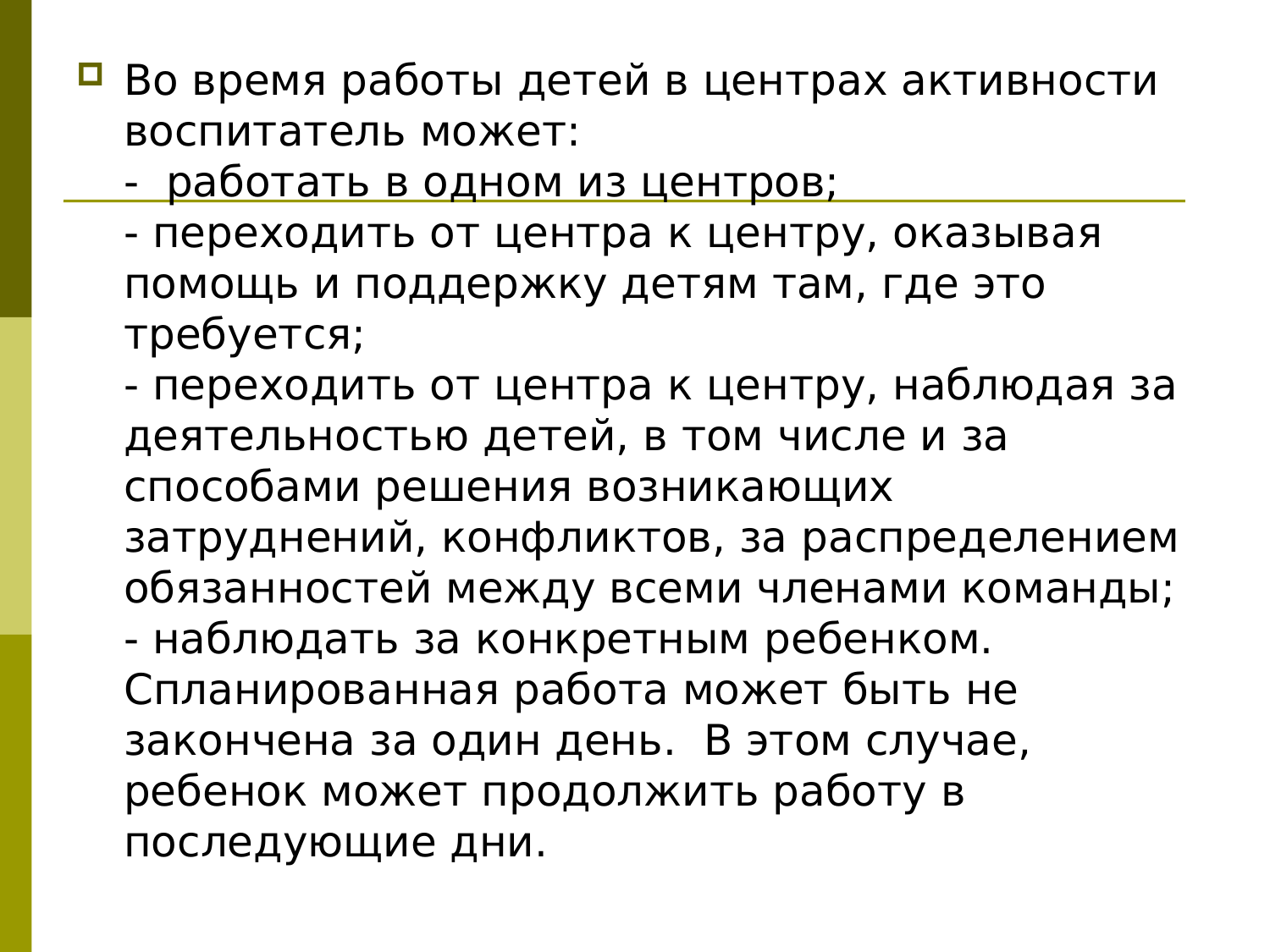

#
Во время работы детей в центрах активности воспитатель может: 
-  работать в одном из центров;
- переходить от центра к центру, оказывая помощь и поддержку детям там, где это требуется;
- переходить от центра к центру, наблюдая за деятельностью детей, в том числе и за способами решения возникающих затруднений, конфликтов, за распределением обязанностей между всеми членами команды;
- наблюдать за конкретным ребенком. 
Спланированная работа может быть не закончена за один день.  В этом случае, ребенок может продолжить работу в последующие дни.